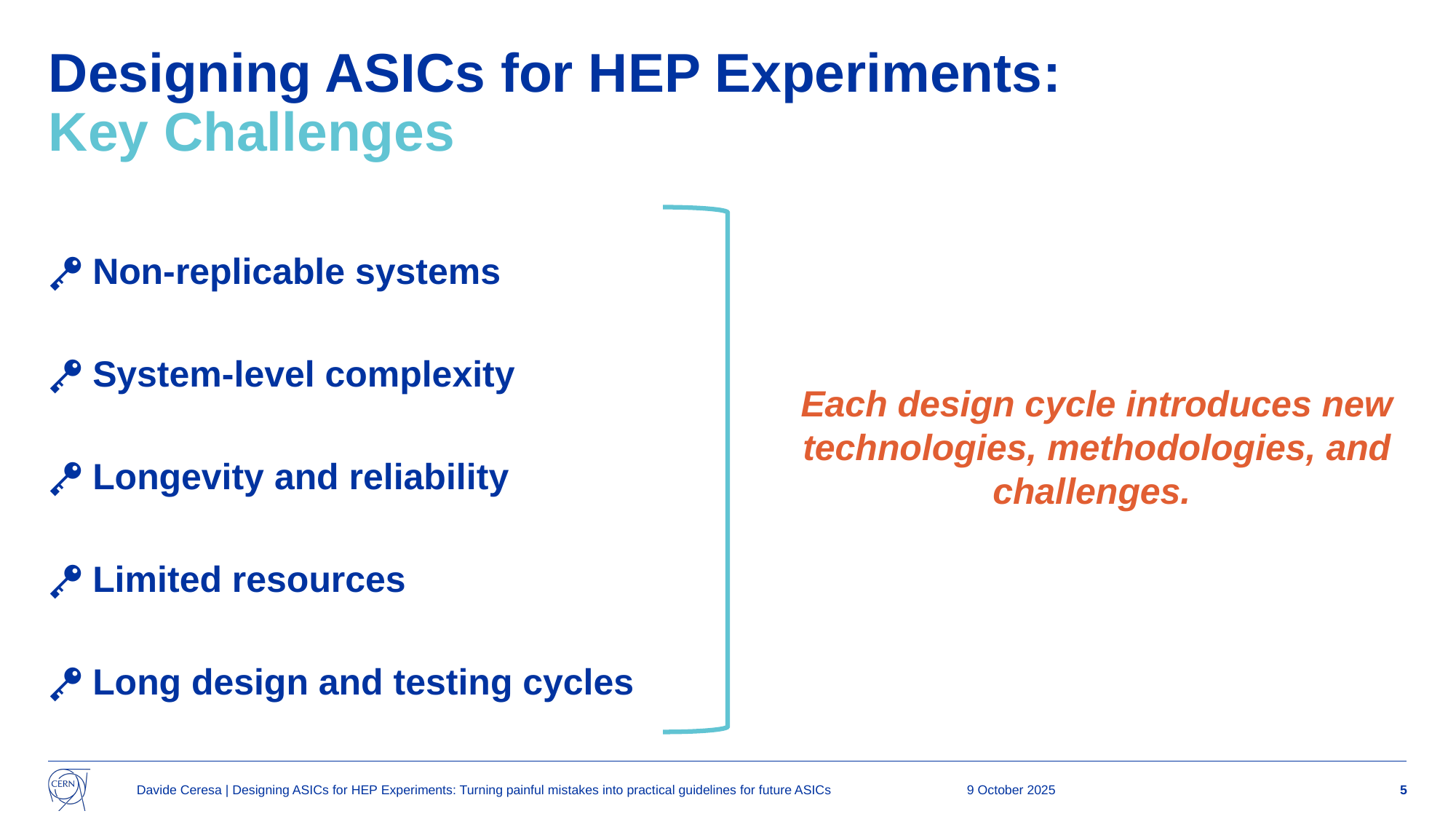

# Designing ASICs for HEP Experiments: Key Challenges
🔑 Non-replicable systems
🔑 System-level complexity
🔑 Longevity and reliability
🔑 Limited resources
🔑 Long design and testing cycles

Each design cycle introduces new technologies, methodologies, and challenges.
Davide Ceresa | Designing ASICs for HEP Experiments: Turning painful mistakes into practical guidelines for future ASICs
9 October 2025
5